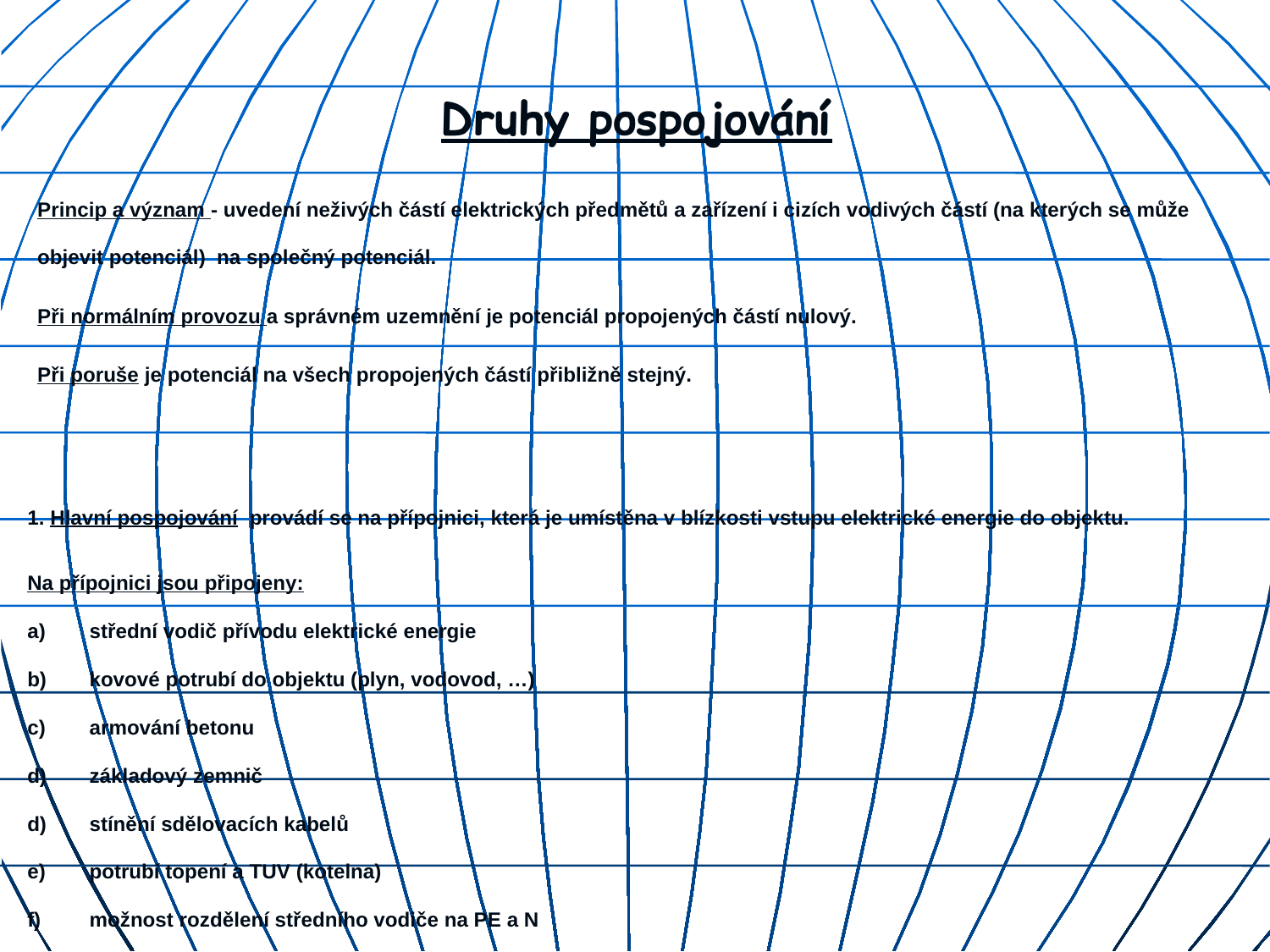

Druhy pospojování
Princip a význam - uvedení neživých částí elektrických předmětů a zařízení i cizích vodivých částí (na kterých se může objevit potenciál)  na společný potenciál.
Při normálním provozu a správném uzemnění je potenciál propojených částí nulový.
Při poruše je potenciál na všech propojených částí přibližně stejný.
1. Hlavní pospojování  provádí se na přípojnici, která je umístěna v blízkosti vstupu elektrické energie do objektu.
Na přípojnici jsou připojeny:
a)	střední vodič přívodu elektrické energie
b)	kovové potrubí do objektu (plyn, vodovod, …)
c) 	armování betonu
d) 	základový zemnič
d) 	stínění sdělovacích kabelů
e)	potrubí topení a TUV (kotelna)
f)	možnost rozdělení středního vodiče na PE a N